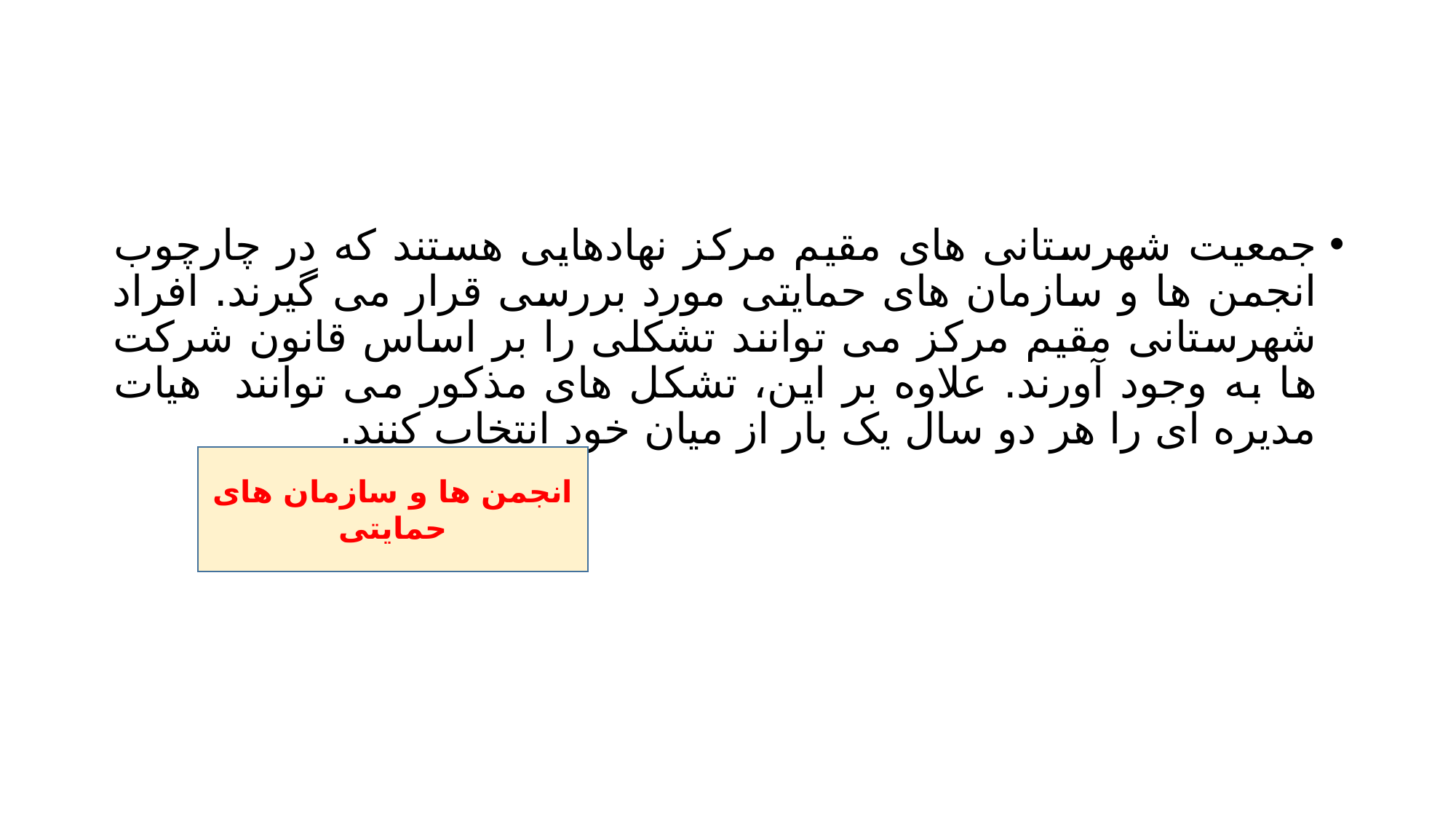

#
جمعیت شهرستانی های مقیم مرکز نهادهایی هستند که در چارچوب انجمن ها و سازمان های حمایتی مورد بررسی قرار می گیرند. افراد شهرستانی مقیم مرکز می توانند تشکلی را بر اساس قانون شرکت ها به وجود آورند. علاوه بر این، تشکل های مذکور می توانند  هیات مدیره ای را هر دو سال یک بار از میان خود انتخاب کنند.
انجمن ها و سازمان های حمایتی